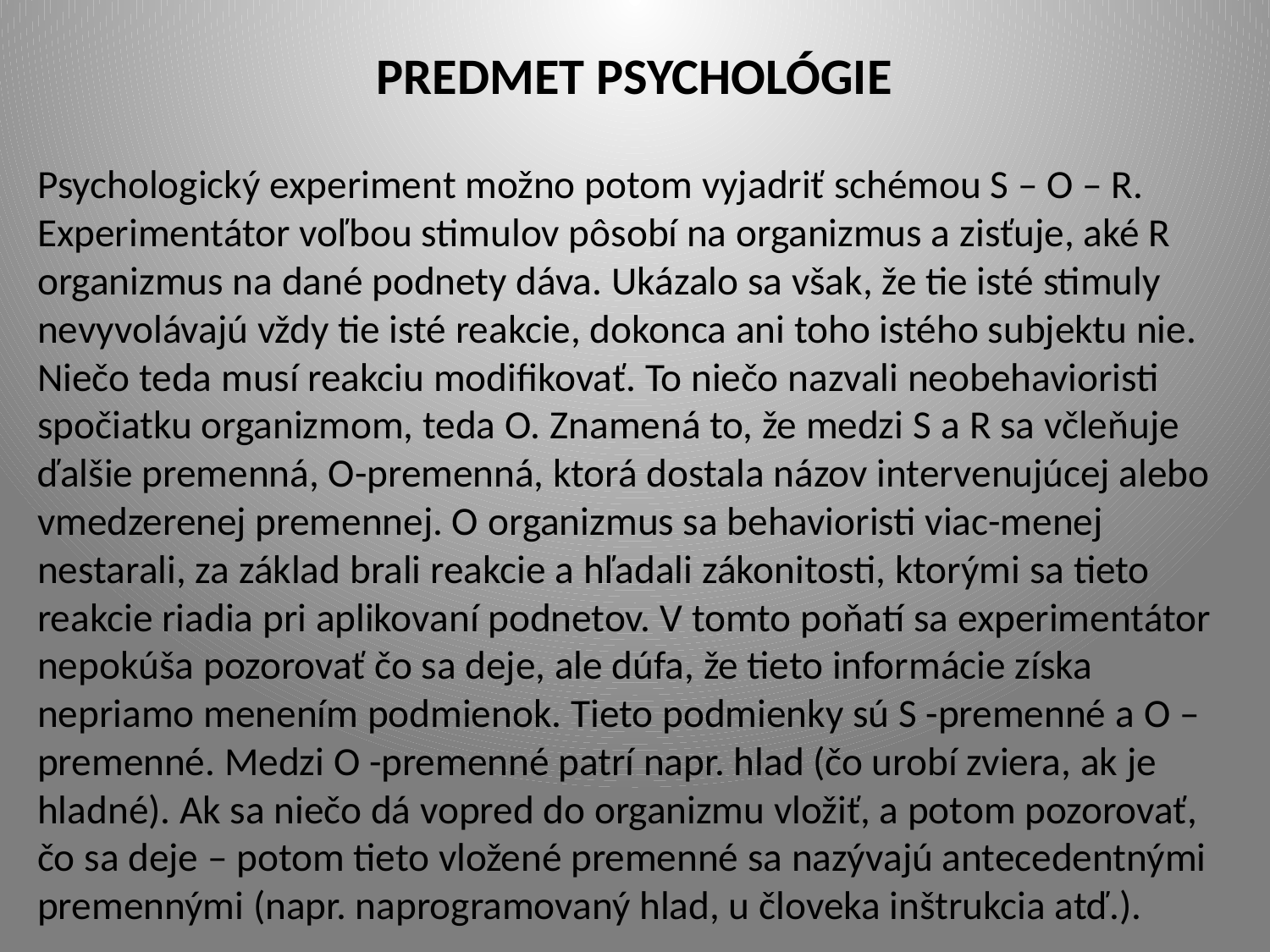

# PREDMET PSYCHOLÓGIE

Psychologický experiment možno potom vyjadriť schémou S – O – R. Experimentátor voľbou stimulov pôsobí na organizmus a zisťuje, aké R organizmus na dané podnety dáva. Ukázalo sa však, že tie isté stimuly nevyvolávajú vždy tie isté reakcie, dokonca ani toho istého subjektu nie. Niečo teda musí reakciu modifikovať. To niečo nazvali neobehavioristi spočiatku organizmom, teda O. Znamená to, že medzi S a R sa včleňuje ďalšie premenná, O-premenná, ktorá dostala názov intervenujúcej alebo vmedzerenej premennej. O organizmus sa behavioristi viac-menej nestarali, za základ brali reakcie a hľadali zákonitosti, ktorými sa tieto reakcie riadia pri aplikovaní podnetov. V tomto poňatí sa experimentátor nepokúša pozorovať čo sa deje, ale dúfa, že tieto informácie získa nepriamo menením podmienok. Tieto podmienky sú S -premenné a O –premenné. Medzi O -premenné patrí napr. hlad (čo urobí zviera, ak je hladné). Ak sa niečo dá vopred do organizmu vložiť, a potom pozorovať, čo sa deje – potom tieto vložené premenné sa nazývajú antecedentnými premennými (napr. naprogramovaný hlad, u človeka inštrukcia atď.).